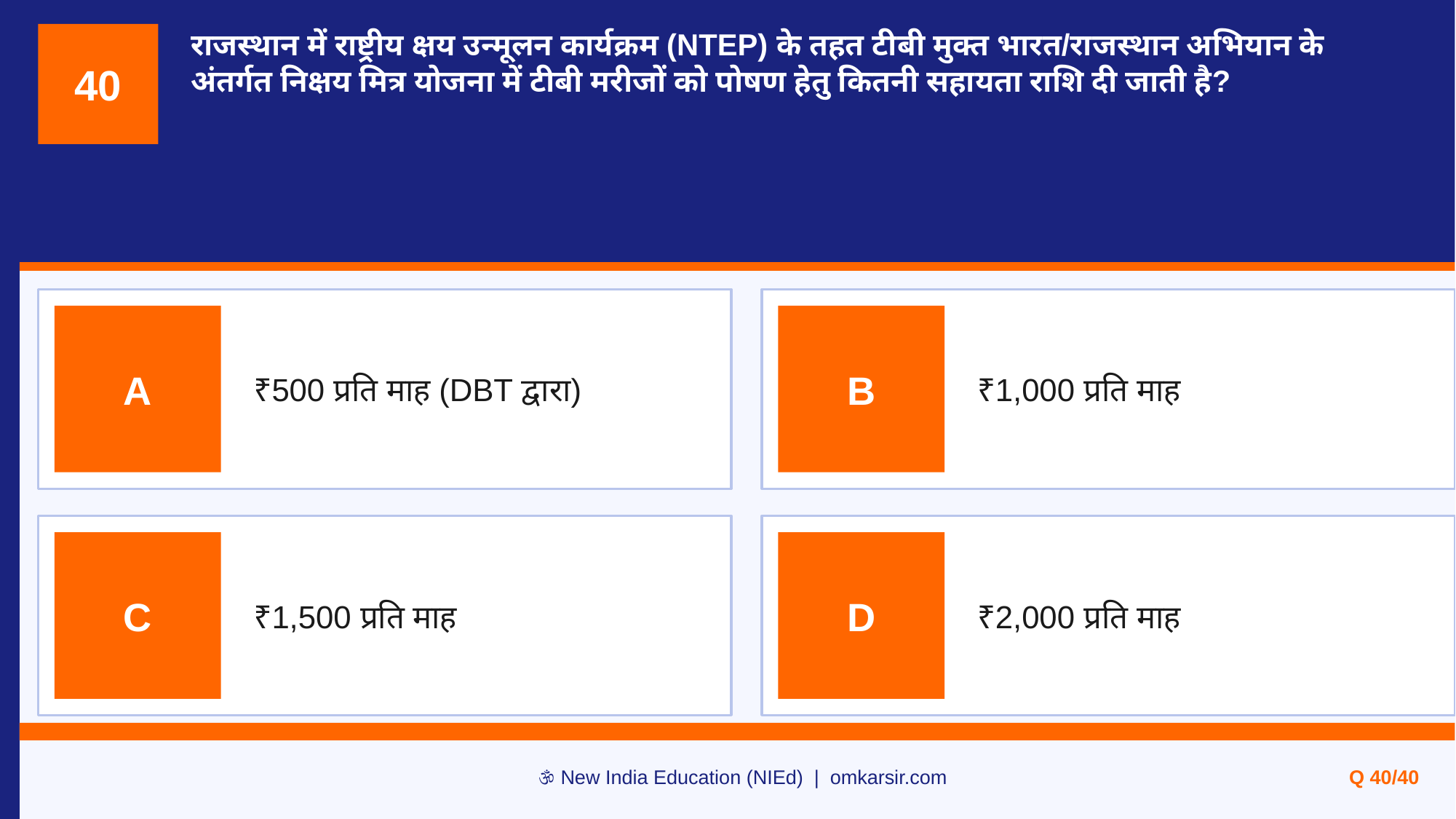

राजस्थान में राष्ट्रीय क्षय उन्मूलन कार्यक्रम (NTEP) के तहत टीबी मुक्त भारत/राजस्थान अभियान के अंतर्गत निक्षय मित्र योजना में टीबी मरीजों को पोषण हेतु कितनी सहायता राशि दी जाती है?
40

₹500 प्रति माह (DBT द्वारा)
₹1,000 प्रति माह
A
B

₹1,500 प्रति माह
₹2,000 प्रति माह
C
D

🕉️ New India Education (NIEd)  |  omkarsir.com
Q 40/40